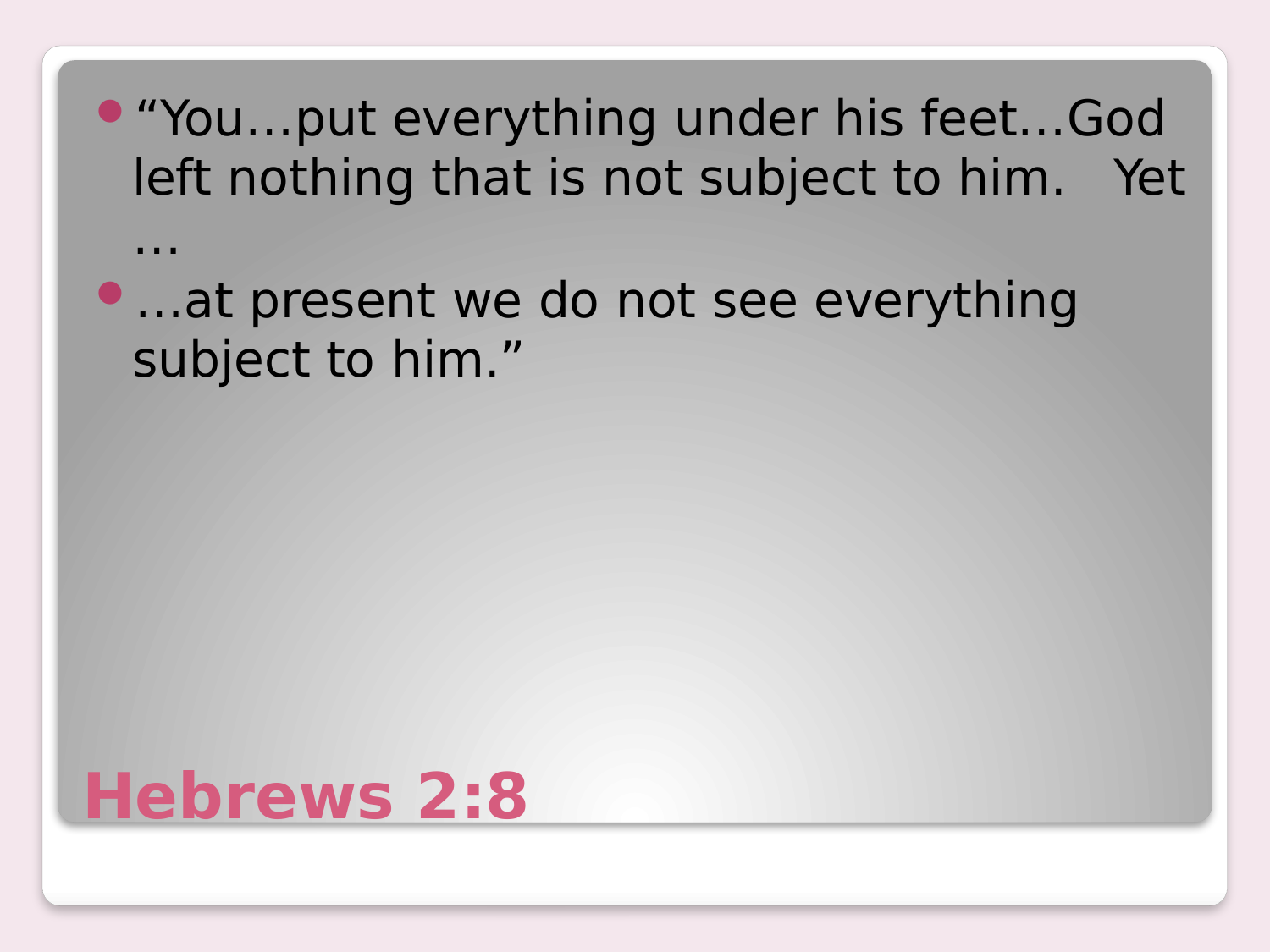

“You…put everything under his feet…God left nothing that is not subject to him.   Yet …
…at present we do not see everything subject to him.”
# Hebrews 2:8